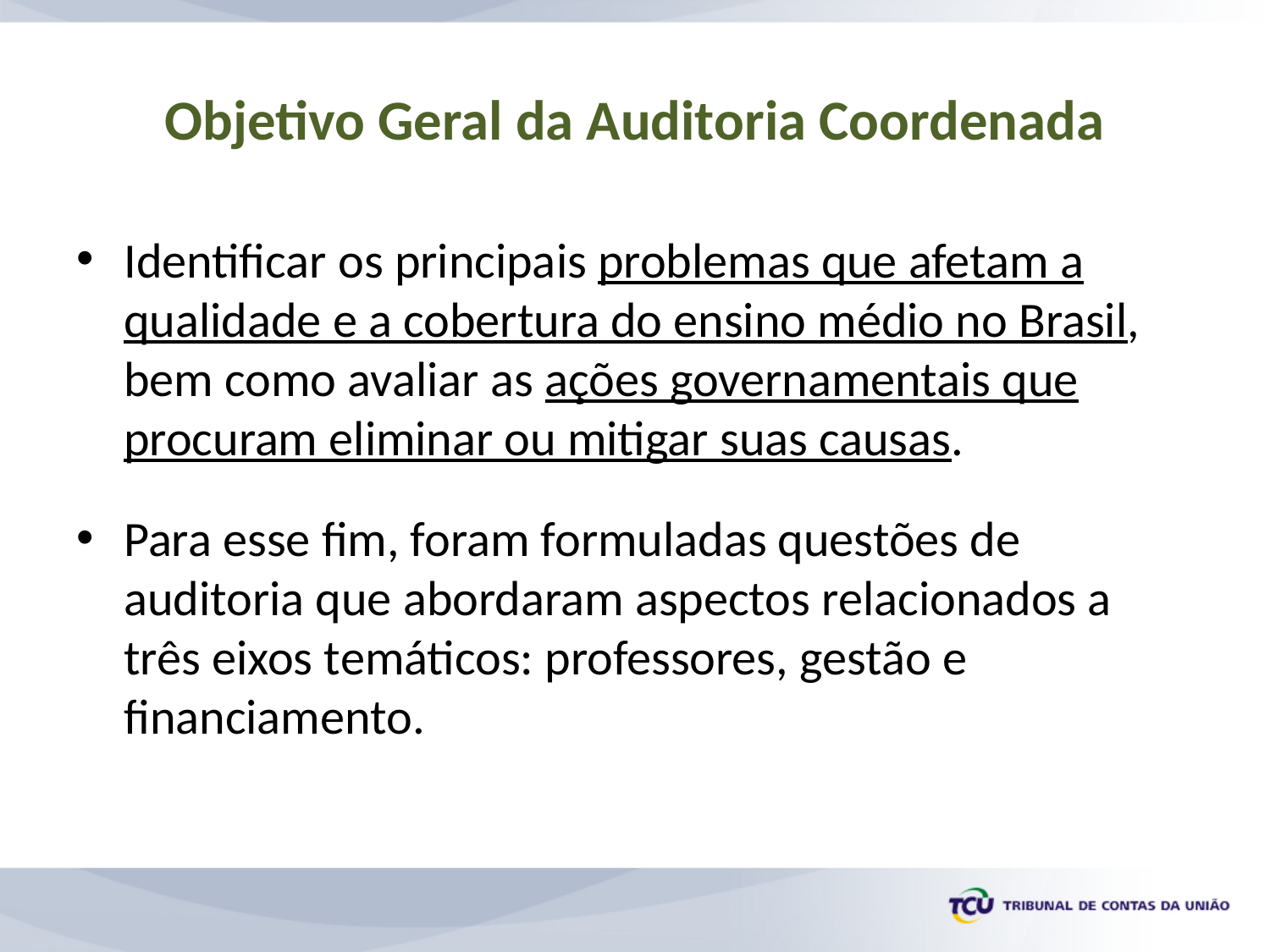

# Objetivo Geral da Auditoria Coordenada
Identificar os principais problemas que afetam a qualidade e a cobertura do ensino médio no Brasil, bem como avaliar as ações governamentais que procuram eliminar ou mitigar suas causas.
Para esse fim, foram formuladas questões de auditoria que abordaram aspectos relacionados a três eixos temáticos: professores, gestão e financiamento.